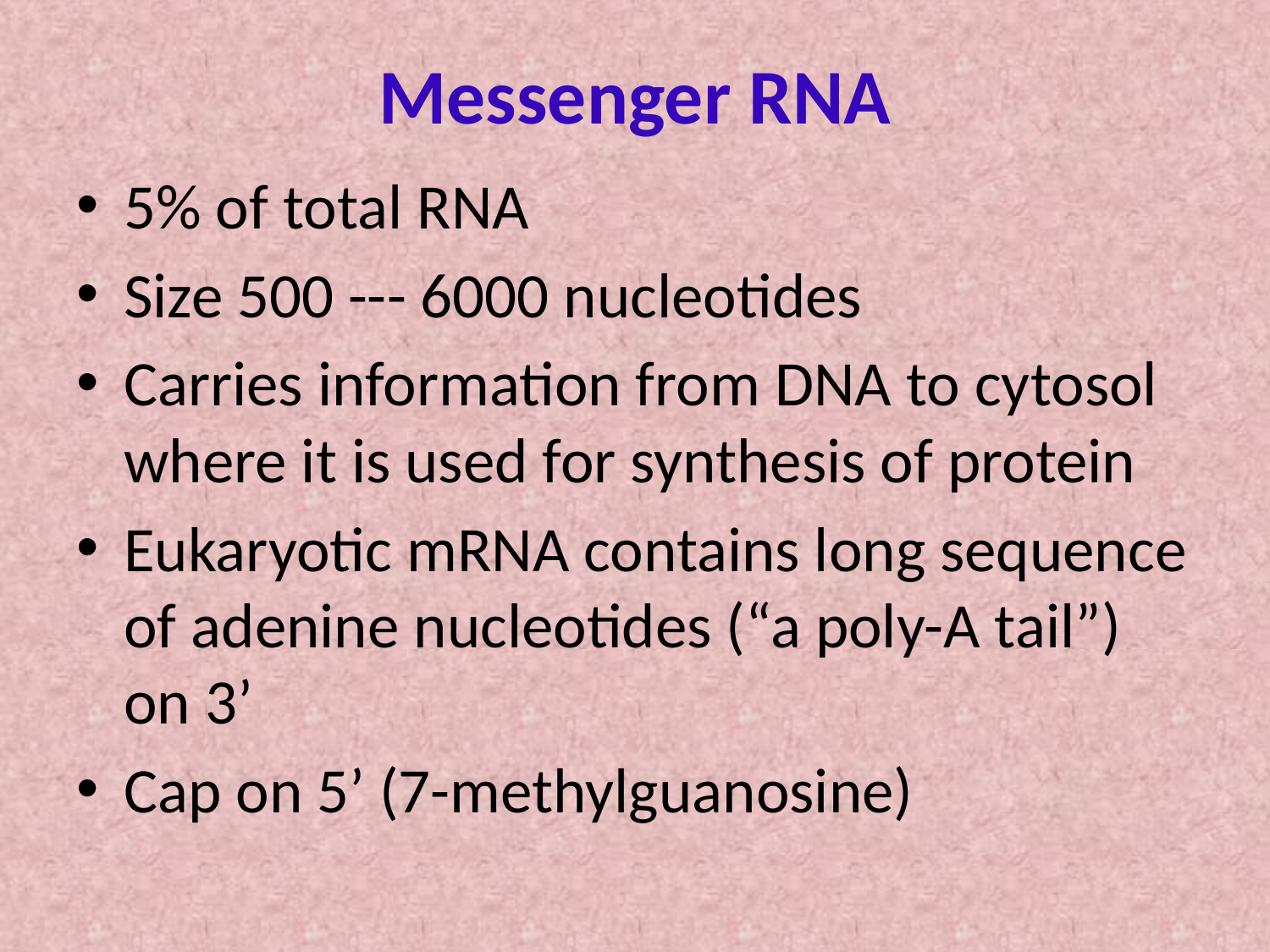

# Messenger RNA
5% of total RNA
Size 500 --- 6000 nucleotides
Carries information from DNA to cytosol where it is used for synthesis of protein
Eukaryotic mRNA contains long sequence of adenine nucleotides (“a poly-A tail”) on 3’
Cap on 5’ (7-methylguanosine)